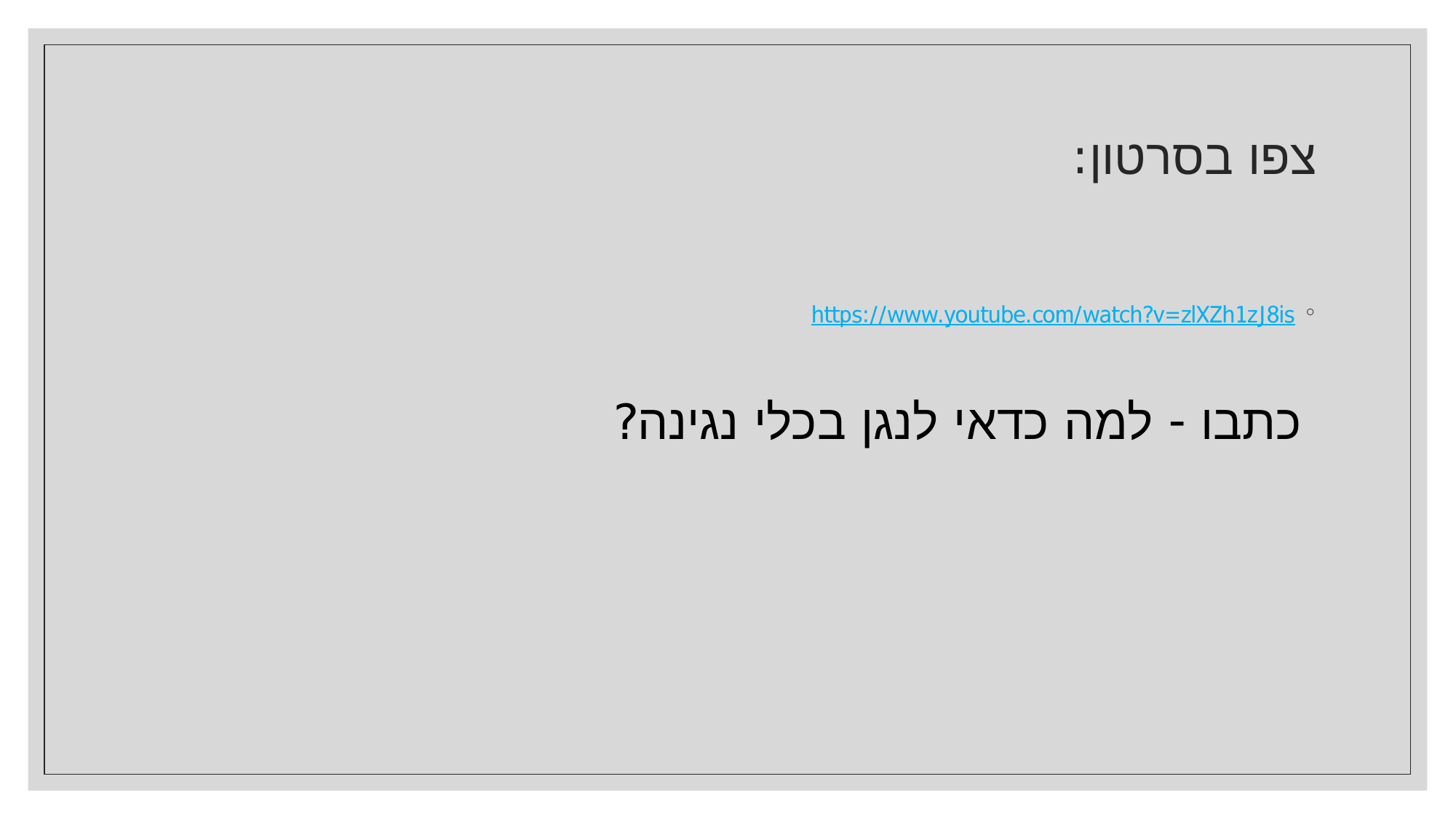

# צפו בסרטון:

https://www.youtube.com/watch?v=zlXZh1zJ8is

 כתבו - למה כדאי לנגן בכלי נגינה?